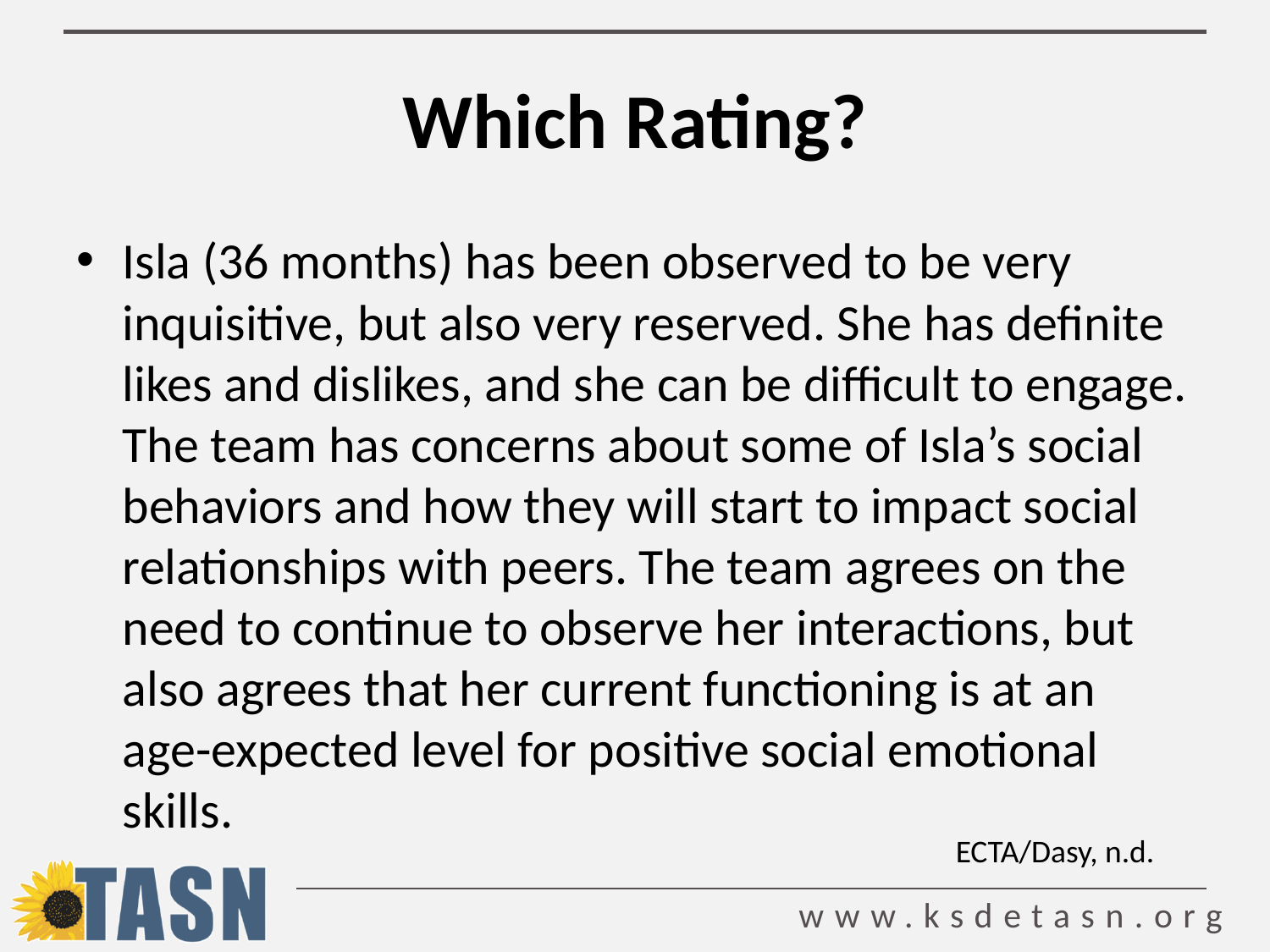

# Which Rating?
Isla (36 months) has been observed to be very inquisitive, but also very reserved. She has definite likes and dislikes, and she can be difficult to engage. The team has concerns about some of Isla’s social behaviors and how they will start to impact social relationships with peers. The team agrees on the need to continue to observe her interactions, but also agrees that her current functioning is at an age-expected level for positive social emotional skills.
ECTA/Dasy, n.d.